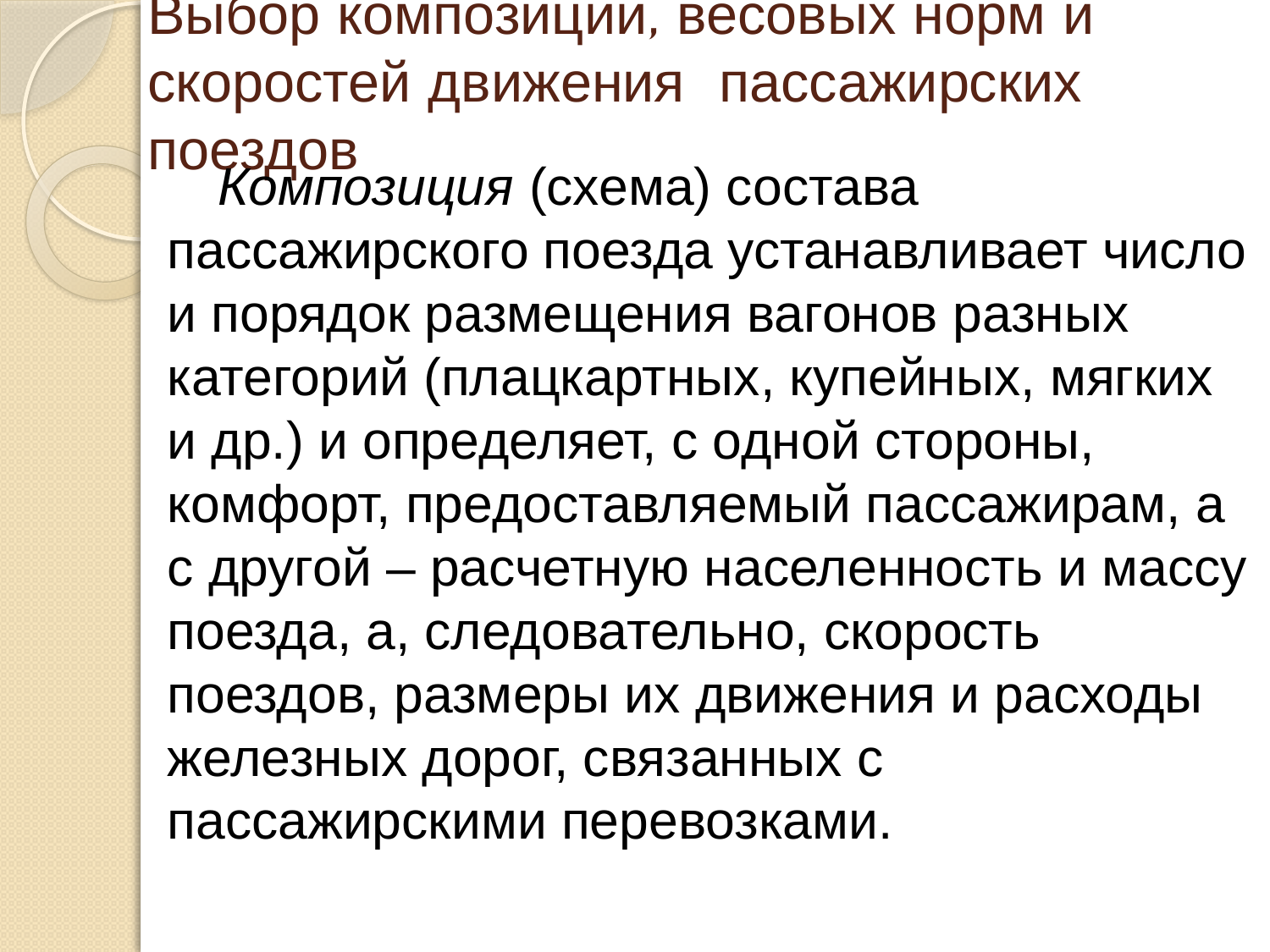

# Выбор композиции, весовых норм и скоростей движения  пассажирских поездов
Композиция (схема) состава пассажирского поезда устанавливает число и порядок размещения вагонов разных категорий (плацкартных, купейных, мягких и др.) и определяет, с одной стороны, комфорт, предоставляемый пассажирам, а с другой – расчетную населенность и массу поезда, а, следовательно, скорость поездов, размеры их движения и расходы железных дорог, связанных с пассажирскими перевозками.